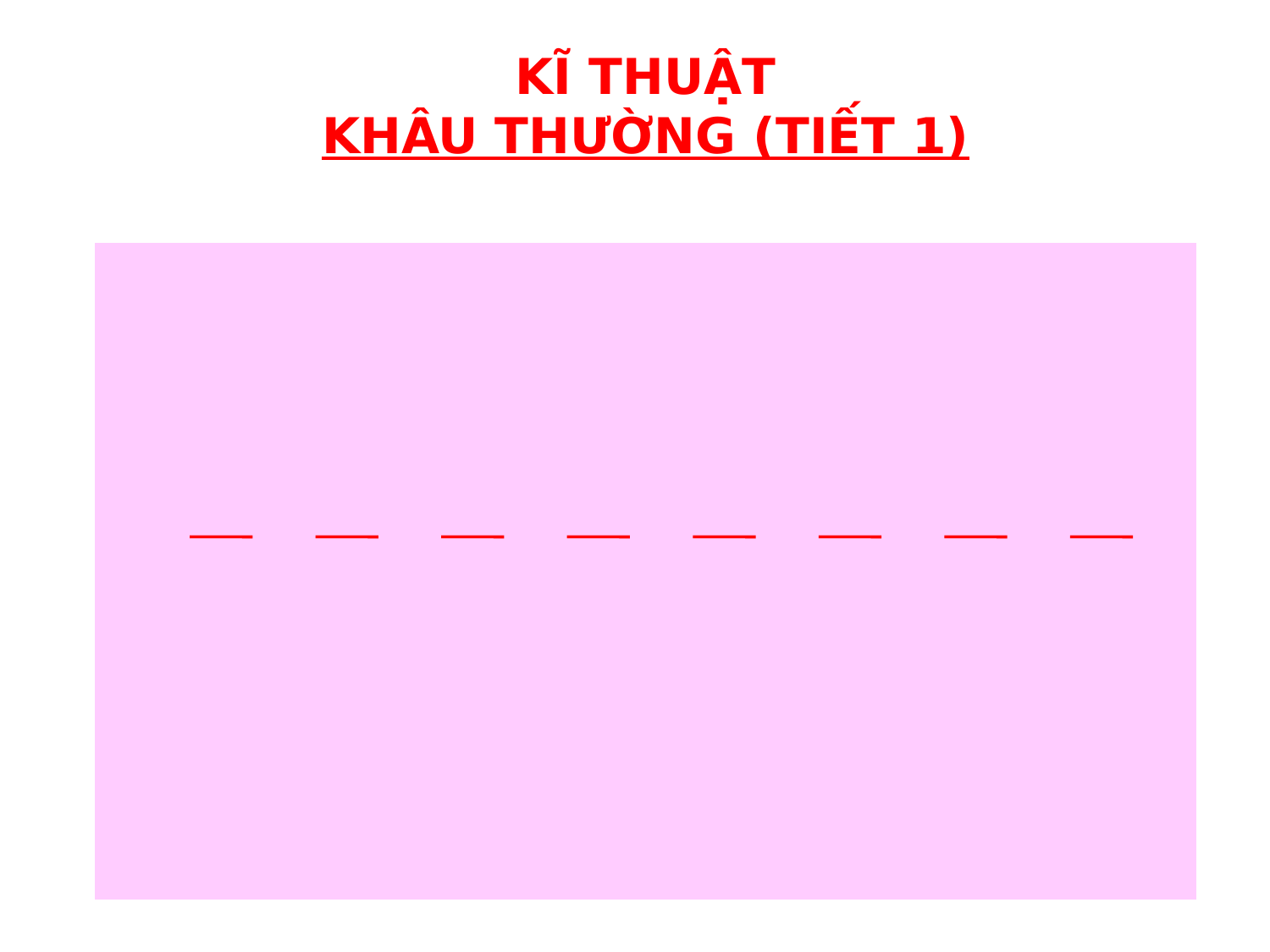

KĨ THUẬT
KHÂU THƯỜNG (TIẾT 1)

 KHÂU THƯỜNG